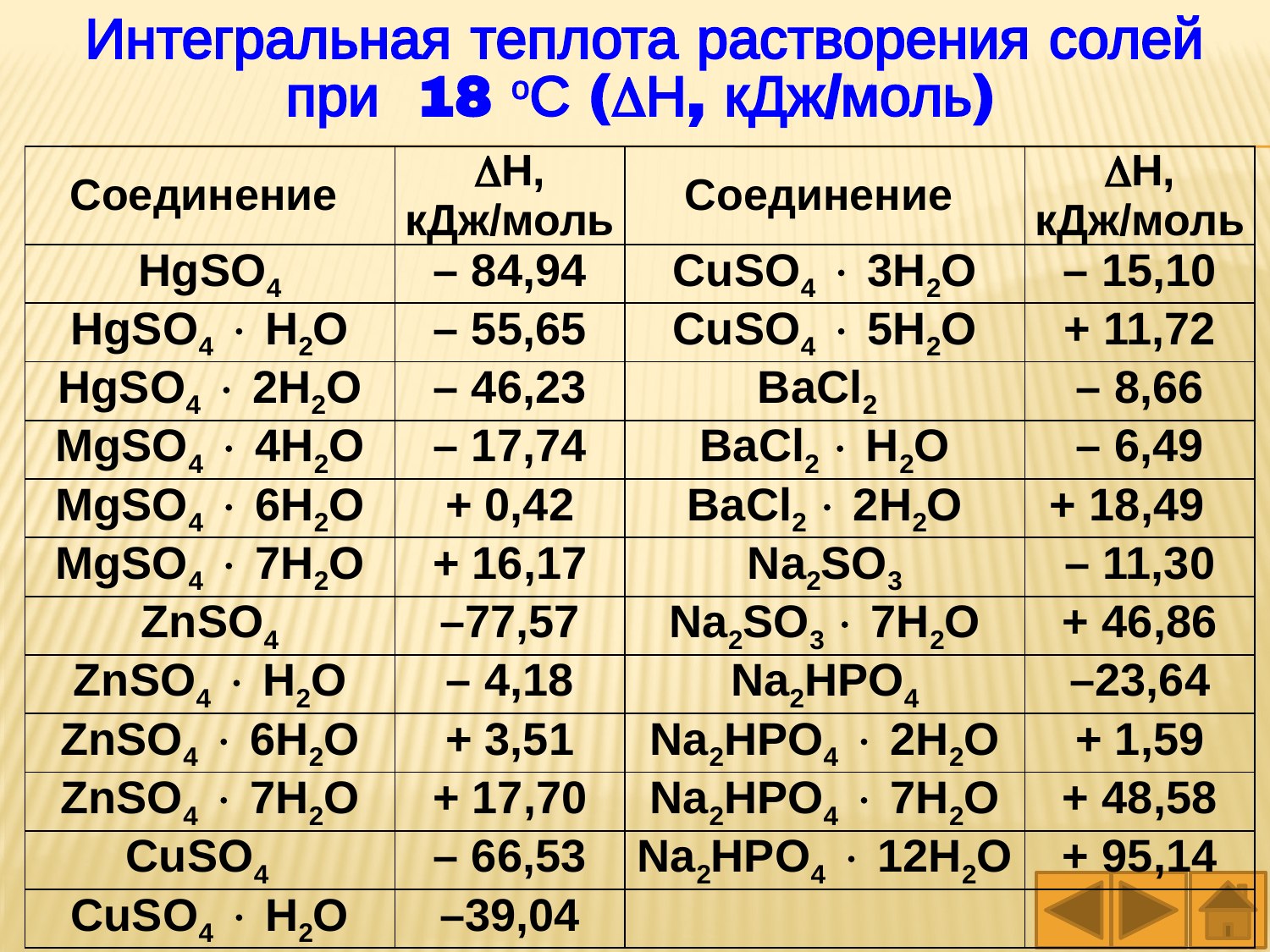

Интегральная теплота растворения солей при  18 оС (Δ­Н, кДж/моль)
| Соединение | Δ­Н, кДж/моль | Соединение | Δ­Н, кДж/моль |
| --- | --- | --- | --- |
| HgSO4 | – 84,94 | CuSO4 ⋅ 3H2O | – 15,10 |
| HgSO4 ⋅ H2O | – 55,65 | CuSO4 ⋅ 5H2O | + 11,72 |
| HgSO4 ⋅ 2H2O | – 46,23 | BaCl2 | – 8,66 |
| MgSO4 ⋅ 4H2O | – 17,74 | BaCl2 ⋅ H2O | – 6,49 |
| MgSO4 ⋅ 6H2O | + 0,42 | BaCl2 ⋅ 2H2O | + 18,49 |
| MgSO4 ⋅ 7H2O | + 16,17 | Na2SO3 | – 11,30 |
| ZnSO4 | –77,57 | Na2SO3 ⋅ 7H2O | + 46,86 |
| ZnSO4 ⋅ H2O | – 4,18 | Na2HPO4 | –23,64 |
| ZnSO4 ⋅ 6H2O | + 3,51 | Na2HPO4 ⋅ 2H2O | + 1,59 |
| ZnSO4 ⋅ 7H2O | + 17,70 | Na2HPO4 ⋅ 7H2O | + 48,58 |
| CuSO4 | – 66,53 | Na2HPO4 ⋅ 12H2O | + 95,14 |
| CuSO4 ⋅ H2O | –39,04 |  |  |